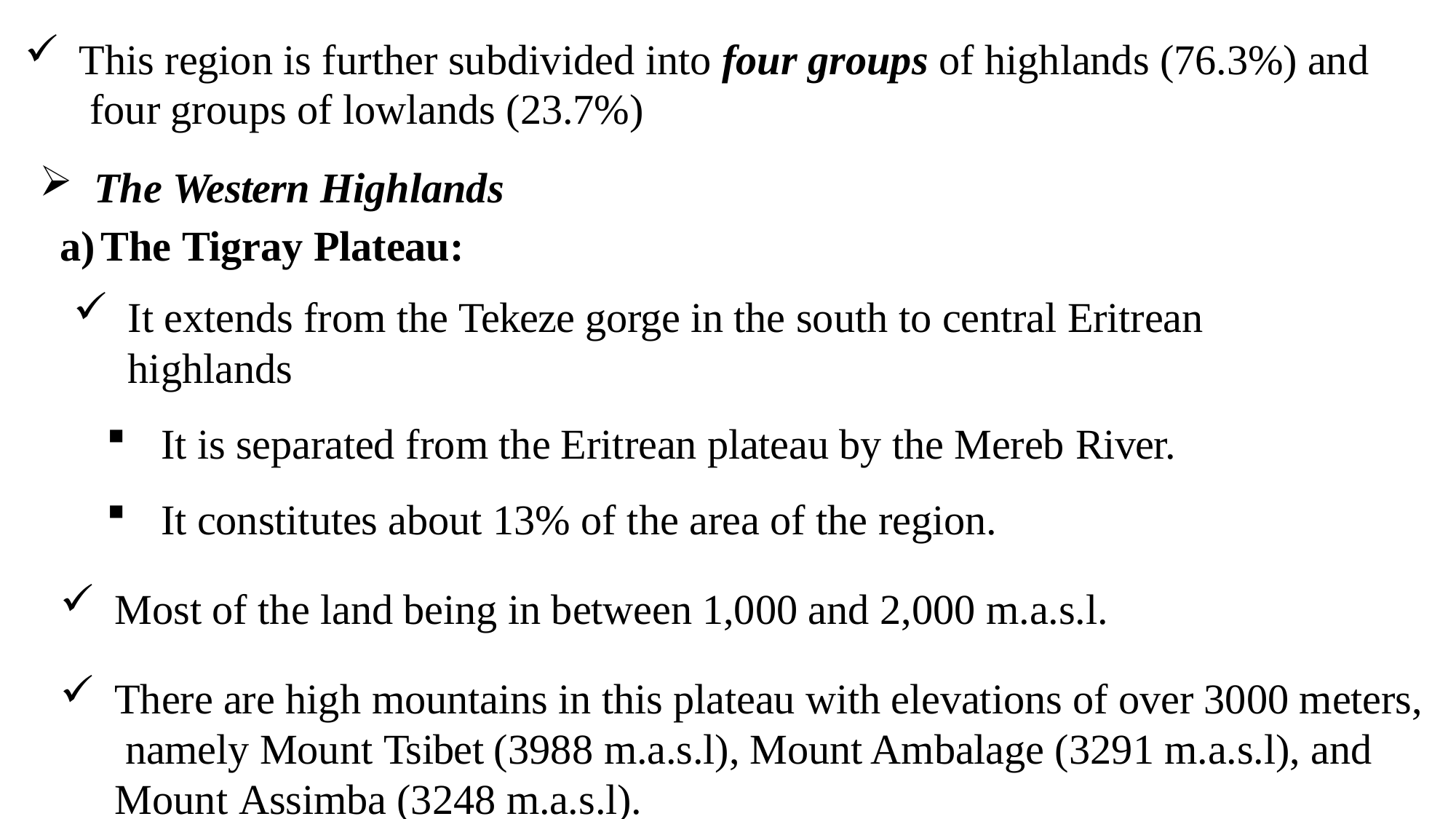

This region is further subdivided into four groups of highlands (76.3%) and  four groups of lowlands (23.7%)
The Western Highlands
The Tigray Plateau:
It extends from the Tekeze gorge in the south to central Eritrean highlands
It is separated from the Eritrean plateau by the Mereb River.
It constitutes about 13% of the area of the region.
Most of the land being in between 1,000 and 2,000 m.a.s.l.
There are high mountains in this plateau with elevations of over 3000 meters,  namely Mount Tsibet (3988 m.a.s.l), Mount Ambalage (3291 m.a.s.l), and  Mount Assimba (3248 m.a.s.l).